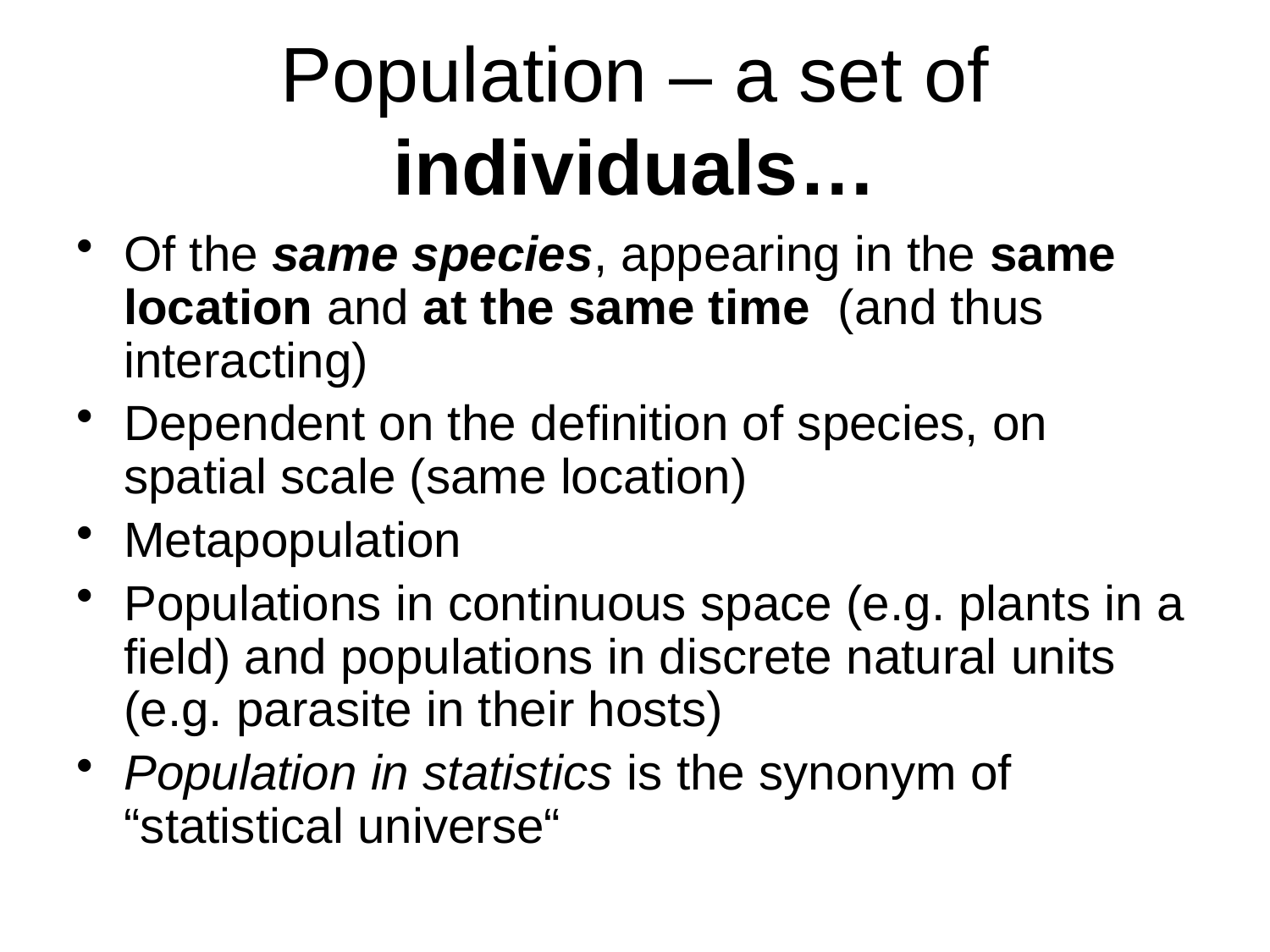

# Population – a set of individuals…
Of the same species, appearing in the same location and at the same time  (and thus interacting)
Dependent on the definition of species, on spatial scale (same location)
Metapopulation
Populations in continuous space (e.g. plants in a field) and populations in discrete natural units  (e.g. parasite in their hosts)
Population in statistics is the synonym of “statistical universe“